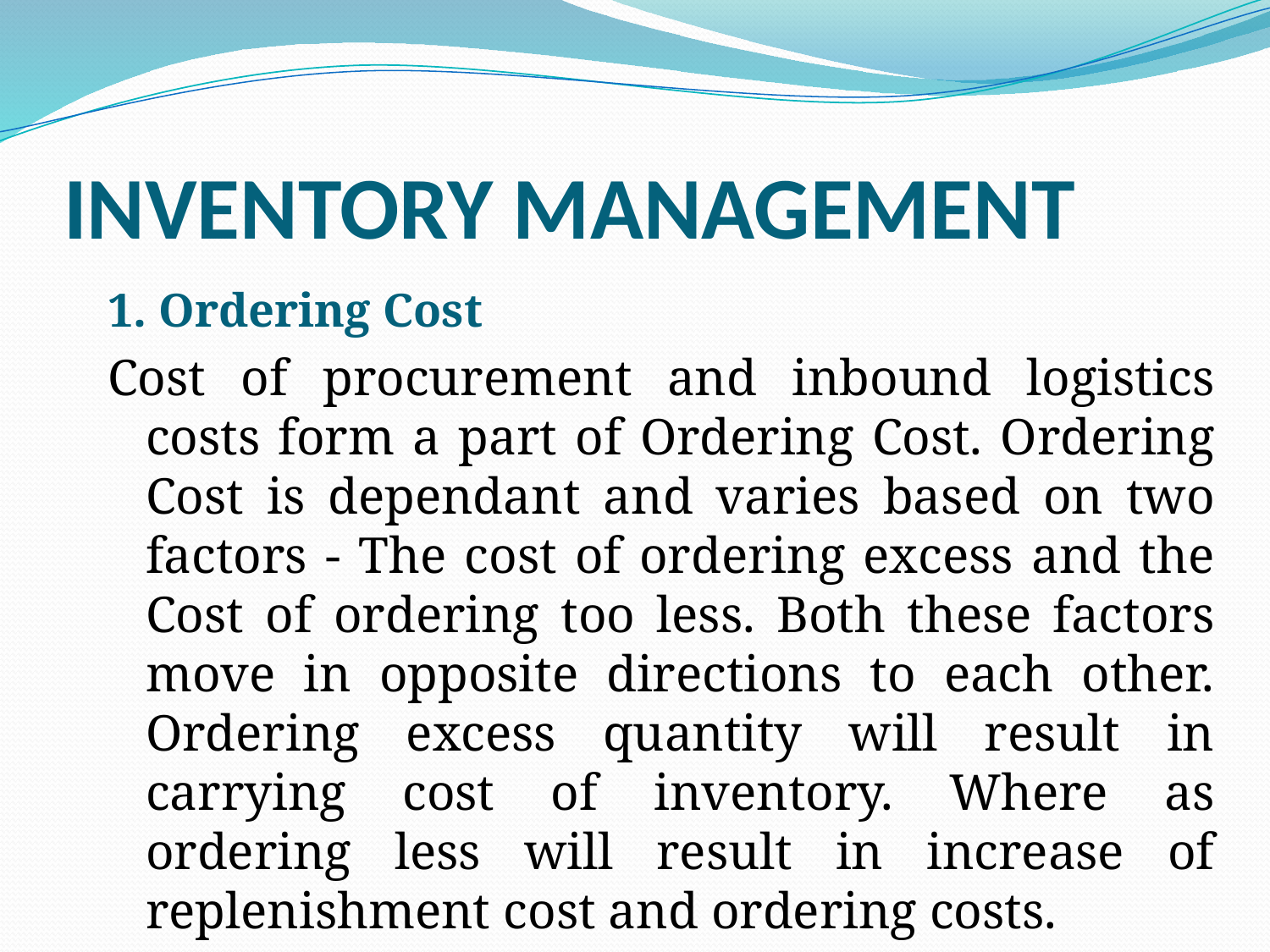

# INVENTORY MANAGEMENT
1. Ordering Cost
Cost of procurement and inbound logistics costs form a part of Ordering Cost. Ordering Cost is dependant and varies based on two factors - The cost of ordering excess and the Cost of ordering too less. Both these factors move in opposite directions to each other. Ordering excess quantity will result in carrying cost of inventory. Where as ordering less will result in increase of replenishment cost and ordering costs.